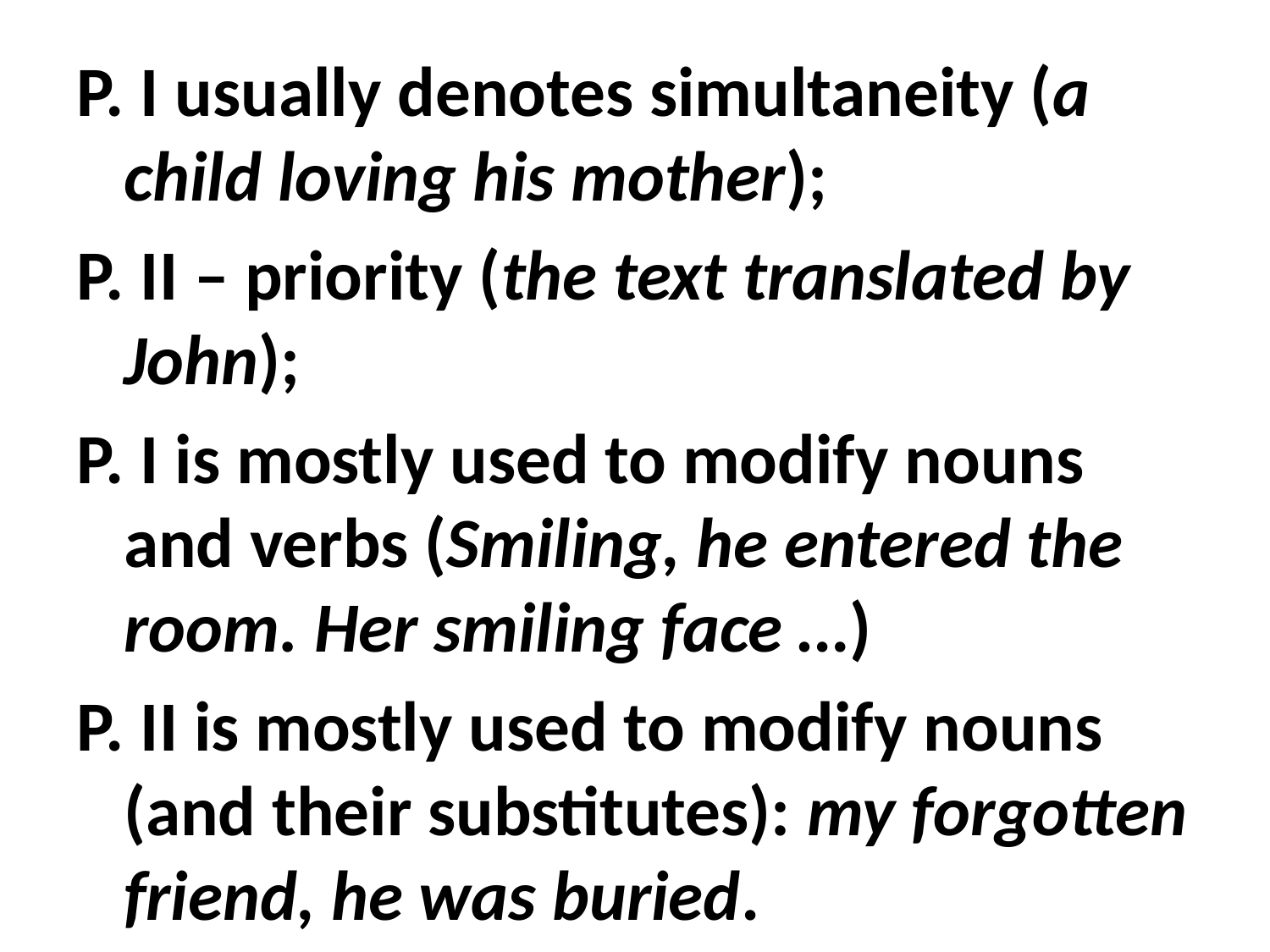

P. I usually denotes simultaneity (a child loving his mother);
P. II – priority (the text translated by John);
P. I is mostly used to modify nouns and verbs (Smiling, he entered the room. Her smiling face …)
P. II is mostly used to modify nouns (and their substitutes): my forgotten friend, he was buried.